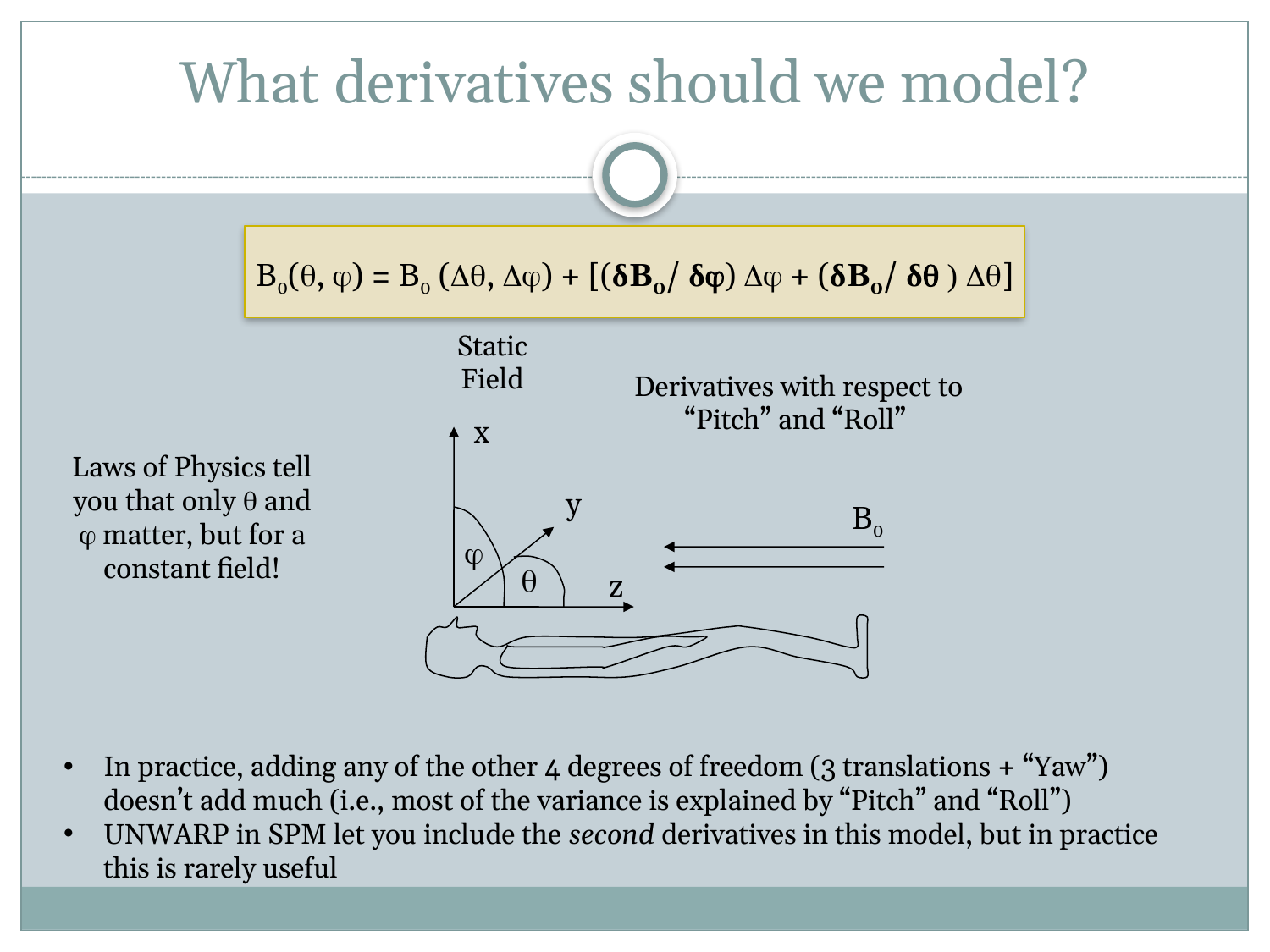

# What derivatives should we model?

B0(θ, ϕ) = B0 (Δθ, Δϕ) + [(δB0/ δϕ) Δϕ + (δB0/ δθ ) Δθ]
Static Field
Derivatives with respect to “Pitch” and “Roll”
x

y
B0

ϕ

 θ

z

Laws of Physics tell you that only θ and ϕ matter, but for a constant field!
In practice, adding any of the other 4 degrees of freedom (3 translations + “Yaw”) doesn’t add much (i.e., most of the variance is explained by “Pitch” and “Roll”)
UNWARP in SPM let you include the second derivatives in this model, but in practice this is rarely useful